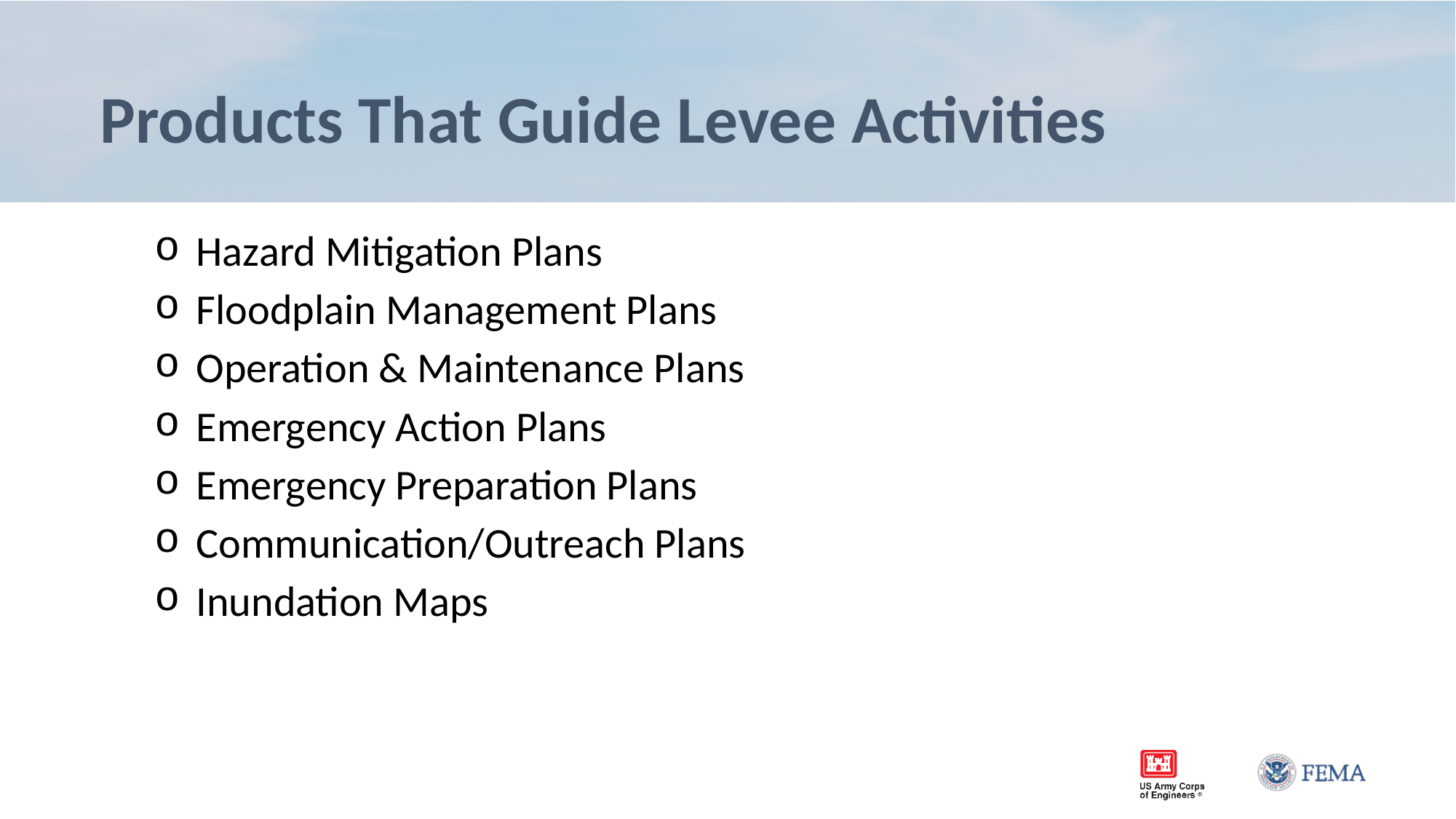

# Products That Guide Levee Activities

Hazard Mitigation Plans
Floodplain Management Plans
Operation & Maintenance Plans
Emergency Action Plans
Emergency Preparation Plans
Communication/Outreach Plans
Inundation Maps